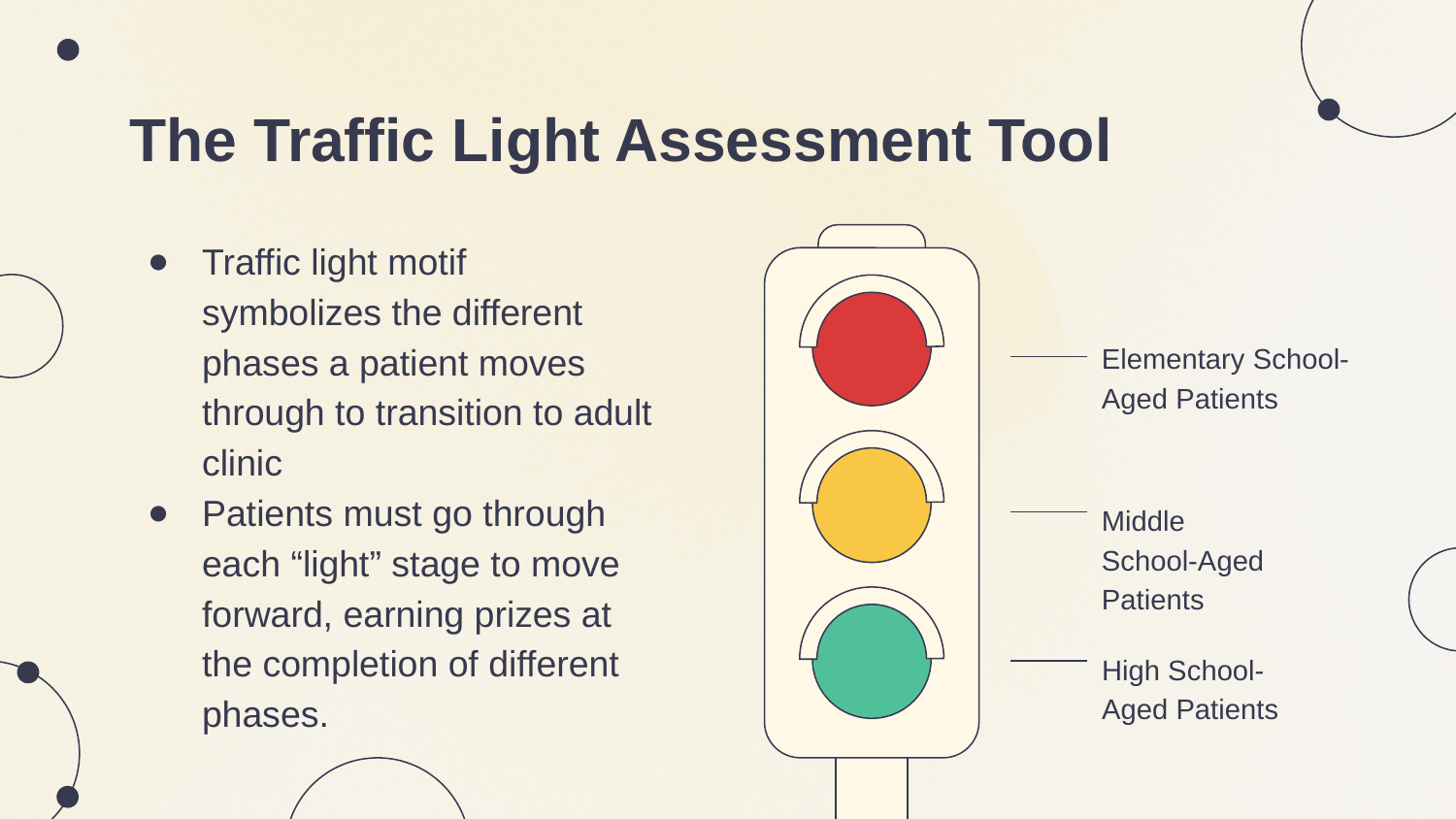

# The Traffic Light Assessment Tool
Traffic light motif symbolizes the different phases a patient moves through to transition to adult clinic
Patients must go through each “light” stage to move forward, earning prizes at the completion of different phases.

Elementary School-Aged Patients

Middle School-Aged Patients

High School-Aged Patients